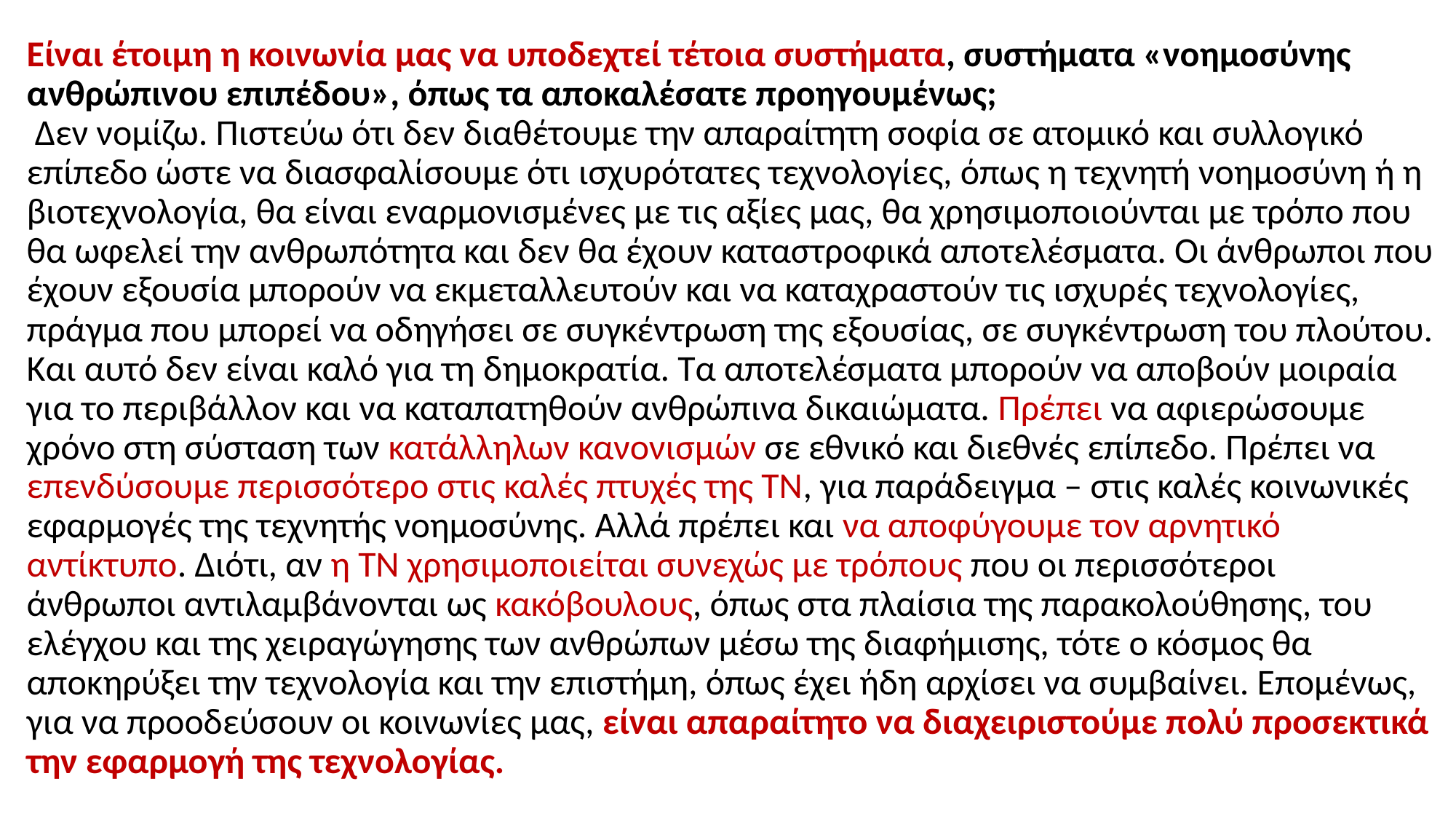

# Είναι έτοιμη η κοινωνία μας να υποδεχτεί τέτοια συστήματα, συστήματα «νοημοσύνης ανθρώπινου επιπέδου», όπως τα αποκαλέσατε προηγουμένως; Δεν νομίζω. Πιστεύω ότι δεν διαθέτουμε την απαραίτητη σοφία σε ατομικό και συλλογικό επίπεδο ώστε να διασφαλίσουμε ότι ισχυρότατες τεχνολογίες, όπως η τεχνητή νοημοσύνη ή η βιοτεχνολογία, θα είναι εναρμονισμένες με τις αξίες μας, θα χρησιμοποιούνται με τρόπο που θα ωφελεί την ανθρωπότητα και δεν θα έχουν καταστροφικά αποτελέσματα. Οι άνθρωποι που έχουν εξουσία μπορούν να εκμεταλλευτούν και να καταχραστούν τις ισχυρές τεχνολογίες, πράγμα που μπορεί να οδηγήσει σε συγκέντρωση της εξουσίας, σε συγκέντρωση του πλούτου. Και αυτό δεν είναι καλό για τη δημοκρατία. Τα αποτελέσματα μπορούν να αποβούν μοιραία για το περιβάλλον και να καταπατηθούν ανθρώπινα δικαιώματα. Πρέπει να αφιερώσουμε χρόνο στη σύσταση των κατάλληλων κανονισμών σε εθνικό και διεθνές επίπεδο. Πρέπει να επενδύσουμε περισσότερο στις καλές πτυχές της ΤΝ, για παράδειγμα – στις καλές κοινωνικές εφαρμογές της τεχνητής νοημοσύνης. Αλλά πρέπει και να αποφύγουμε τον αρνητικό αντίκτυπο. Διότι, αν η ΤΝ χρησιμοποιείται συνεχώς με τρόπους που οι περισσότεροι άνθρωποι αντιλαμβάνονται ως κακόβουλους, όπως στα πλαίσια της παρακολούθησης, του ελέγχου και της χειραγώγησης των ανθρώπων μέσω της διαφήμισης, τότε ο κόσμος θα αποκηρύξει την τεχνολογία και την επιστήμη, όπως έχει ήδη αρχίσει να συμβαίνει. Επομένως, για να προοδεύσουν οι κοινωνίες μας, είναι απαραίτητο να διαχειριστούμε πολύ προσεκτικά την εφαρμογή της τεχνολογίας.